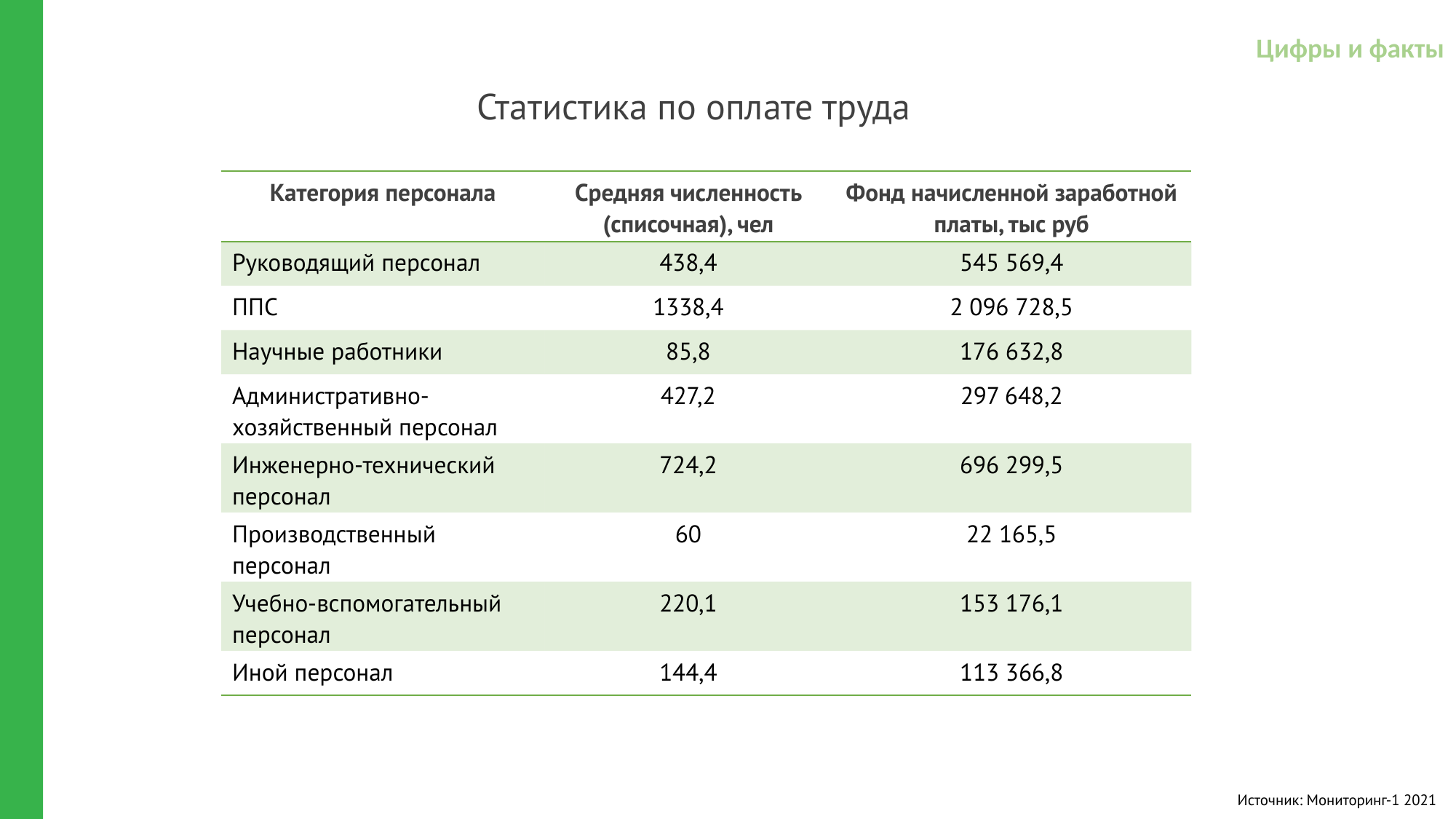

Цифры и факты
Статистика по оплате труда

| Категория персонала | Средняя численность (списочная), чел | Фонд начисленной заработной платы, тыс руб |
| --- | --- | --- |
| Руководящий персонал | 438,4 | 545 569,4 |
| ППС | 1338,4 | 2 096 728,5 |
| Научные работники | 85,8 | 176 632,8 |
| Административно-хозяйственный персонал | 427,2 | 297 648,2 |
| Инженерно-технический персонал | 724,2 | 696 299,5 |
| Производственный персонал | 60 | 22 165,5 |
| Учебно-вспомогательный персонал | 220,1 | 153 176,1 |
| Иной персонал | 144,4 | 113 366,8 |
Источник: Мониторинг-1 2021